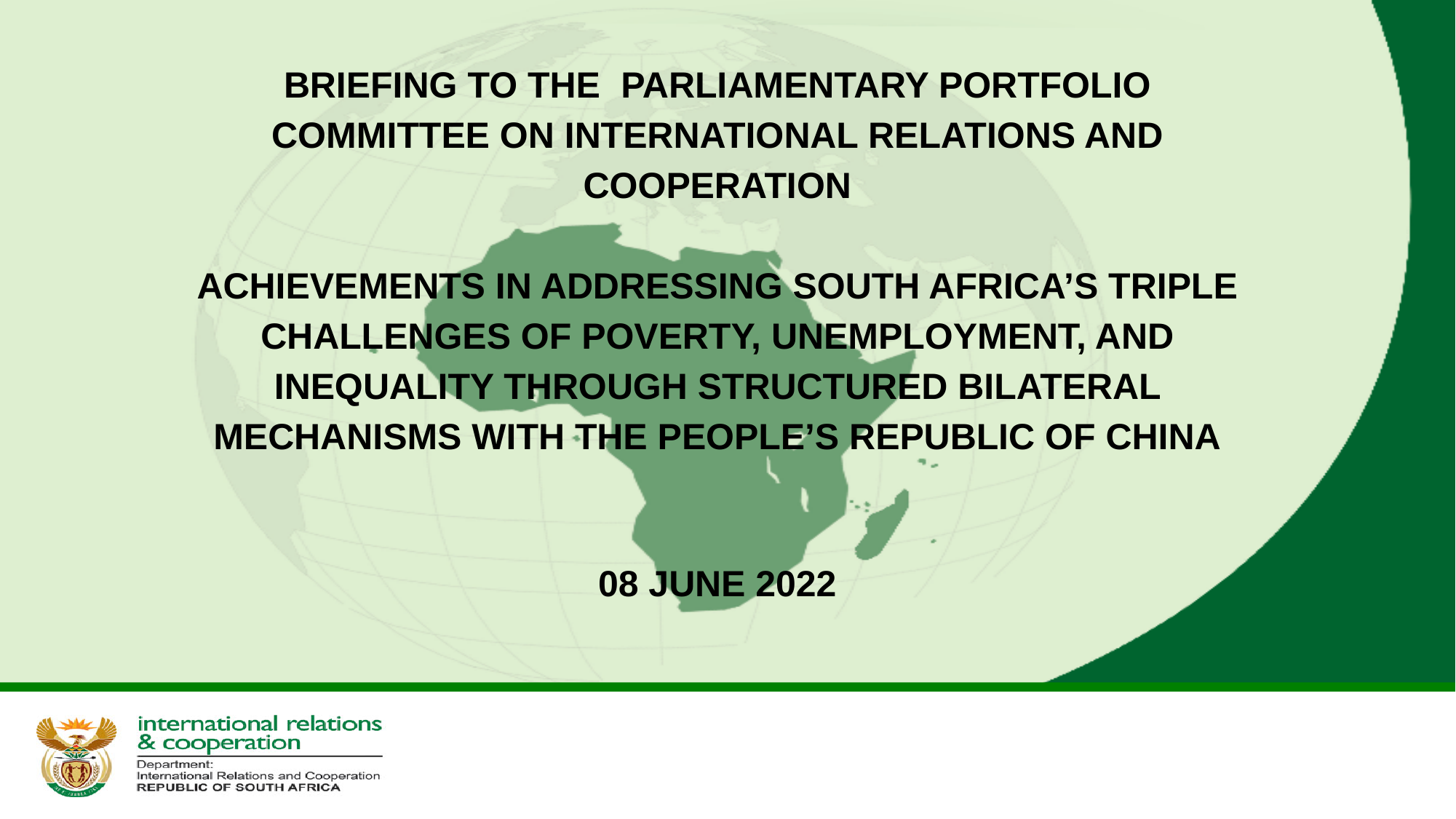

# BRIEFING TO THE  PARLIAMENTARY PORTFOLIO COMMITTEE ON INTERNATIONAL RELATIONS AND COOPERATION ACHIEVEMENTS IN ADDRESSING SOUTH AFRICA’S TRIPLE CHALLENGES OF POVERTY, UNEMPLOYMENT, AND INEQUALITY THROUGH STRUCTURED BILATERAL MECHANISMS WITH THE PEOPLE’S REPUBLIC OF CHINA
08 JUNE 2022